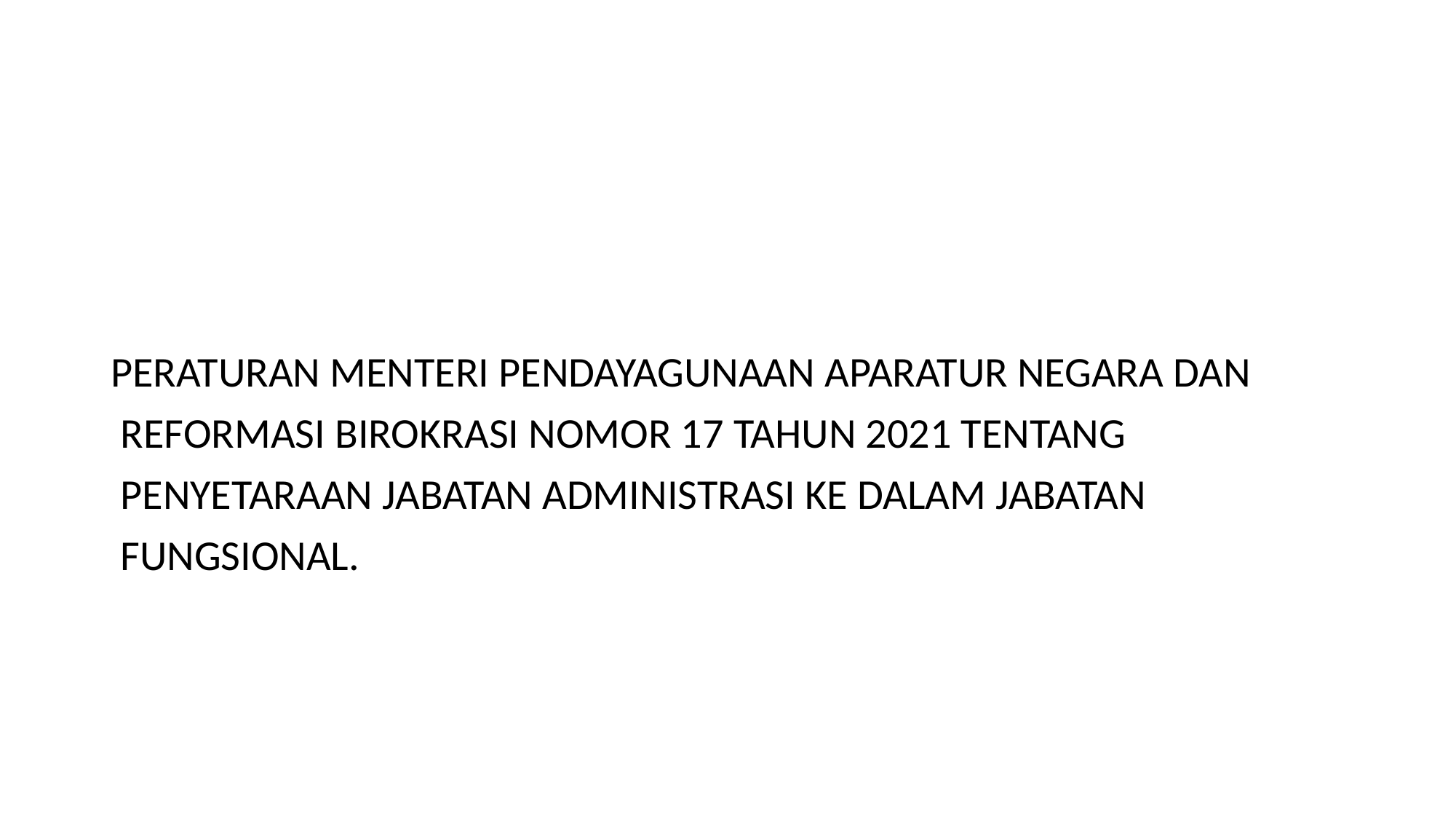

PERATURAN MENTERI PENDAYAGUNAAN APARATUR NEGARA DAN
 REFORMASI BIROKRASI NOMOR 17 TAHUN 2021 TENTANG
 PENYETARAAN JABATAN ADMINISTRASI KE DALAM JABATAN
 FUNGSIONAL.